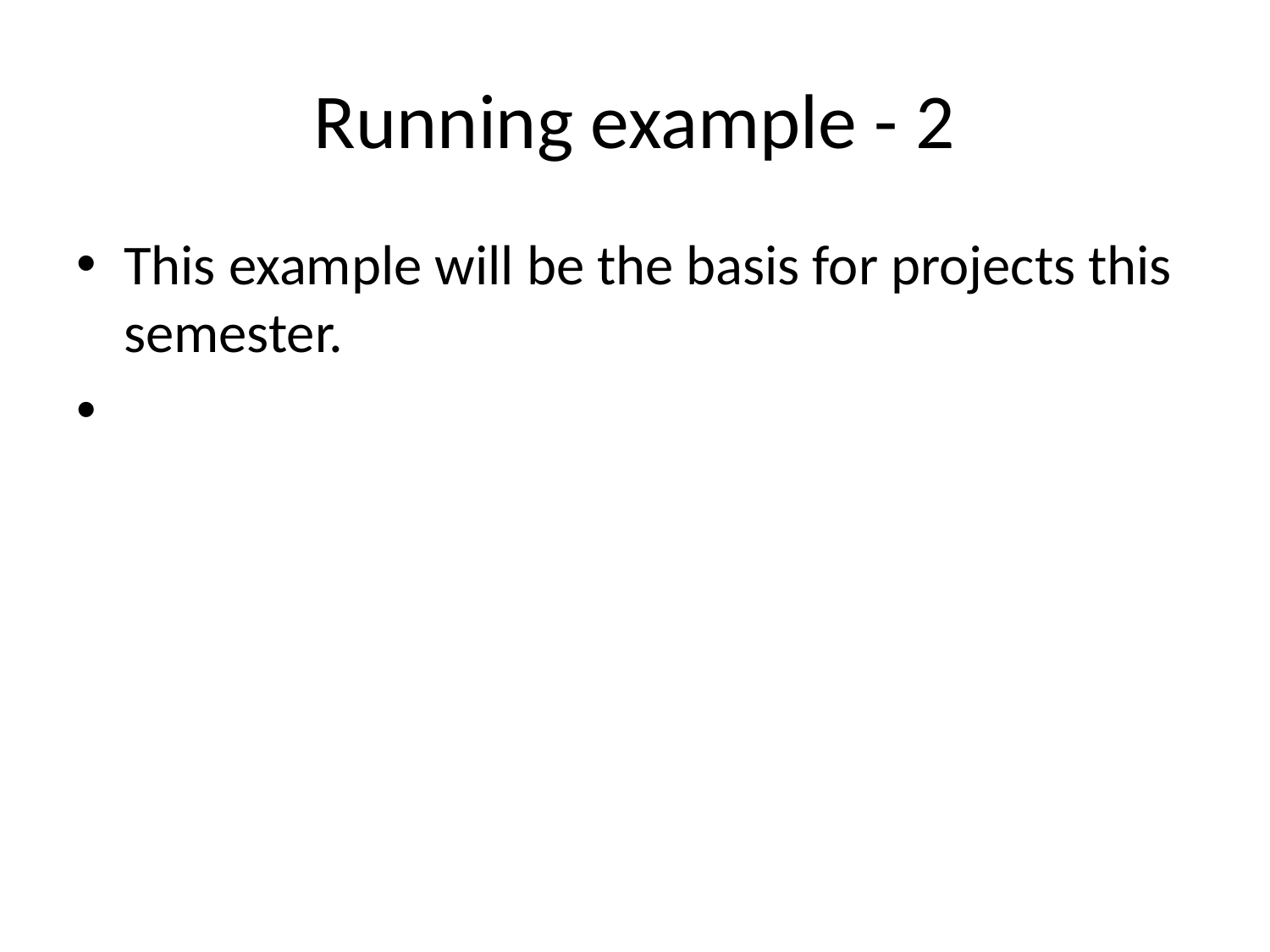

# Running example - 2
This example will be the basis for projects this semester.